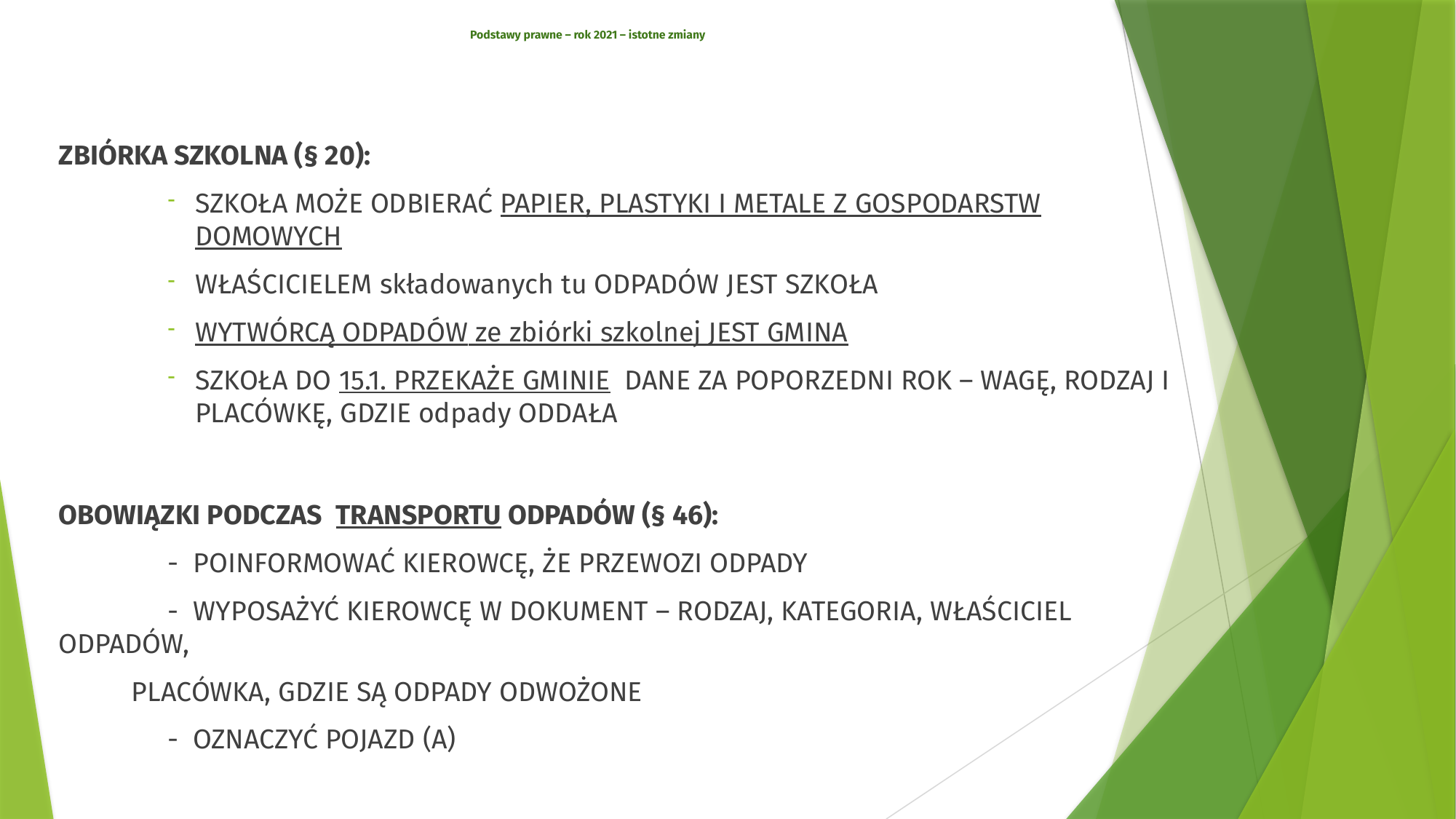

# Podstawy prawne – rok 2021 – istotne zmiany

ZBIÓRKA SZKOLNA (§ 20):
SZKOŁA MOŻE ODBIERAĆ PAPIER, PLASTYKI I METALE Z GOSPODARSTW DOMOWYCH
WŁAŚCICIELEM składowanych tu ODPADÓW JEST SZKOŁA
WYTWÓRCĄ ODPADÓW ze zbiórki szkolnej JEST GMINA
SZKOŁA DO 15.1. PRZEKAŻE GMINIE  DANE ZA POPORZEDNI ROK – WAGĘ, RODZAJ I PLACÓWKĘ, GDZIE odpady ODDAŁA

OBOWIĄZKI PODCZAS  TRANSPORTU ODPADÓW (§ 46):
	-  POINFORMOWAĆ KIEROWCĘ, ŻE PRZEWOZI ODPADY
	-  WYPOSAŻYĆ KIEROWCĘ W DOKUMENT – RODZAJ, KATEGORIA, WŁAŚCICIEL ODPADÓW,
          PLACÓWKA, GDZIE SĄ ODPADY ODWOŻONE
	-  OZNACZYĆ POJAZD (A)